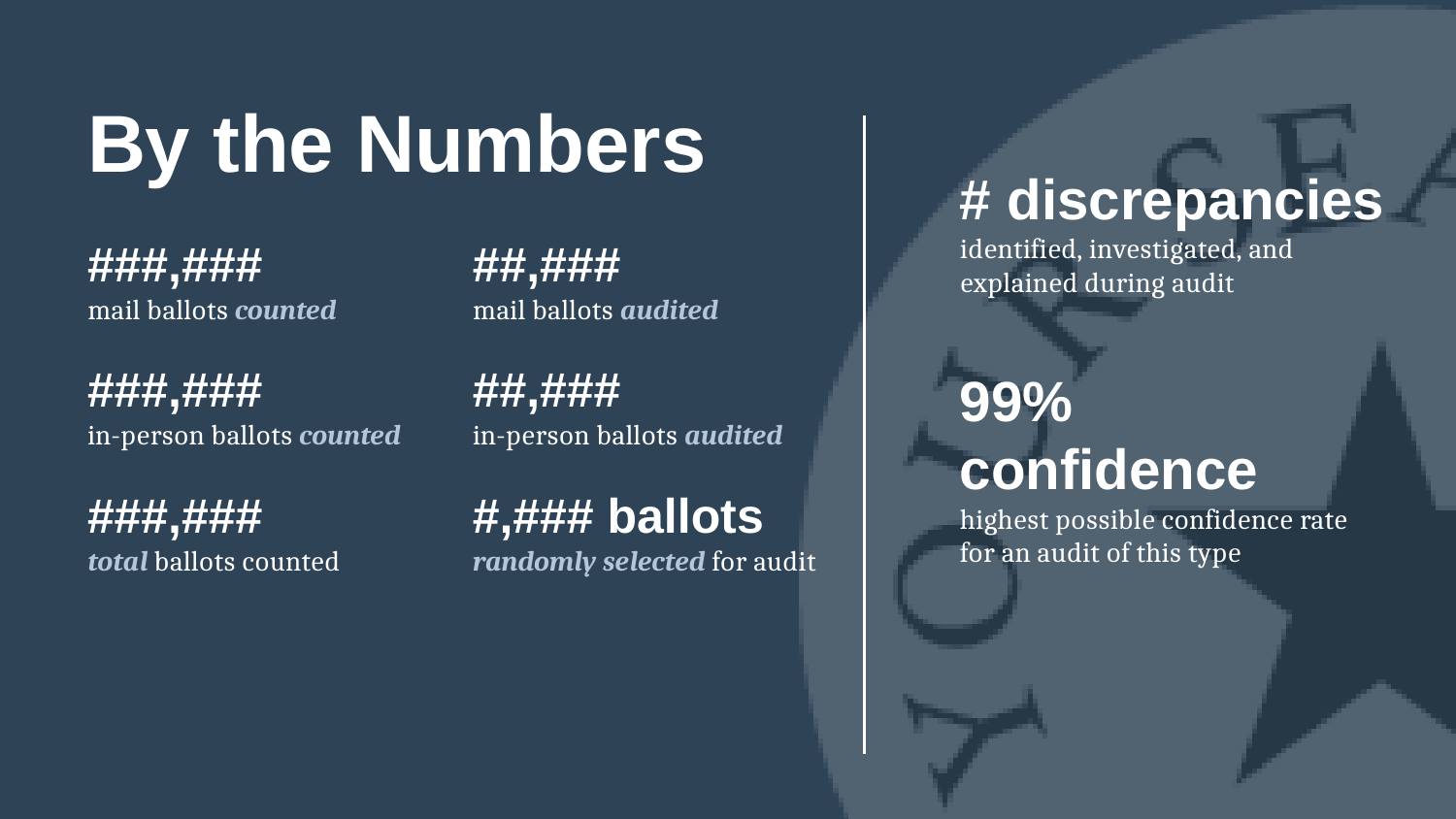

# By the Numbers
# discrepancies
identified, investigated, and explained during audit
###,###
mail ballots counted

###,###
in-person ballots counted
###,###
total ballots counted

##,###
mail ballots audited

##,###
in-person ballots audited

#,### ballots
randomly selected for audit

99% confidence
highest possible confidence rate
for an audit of this type